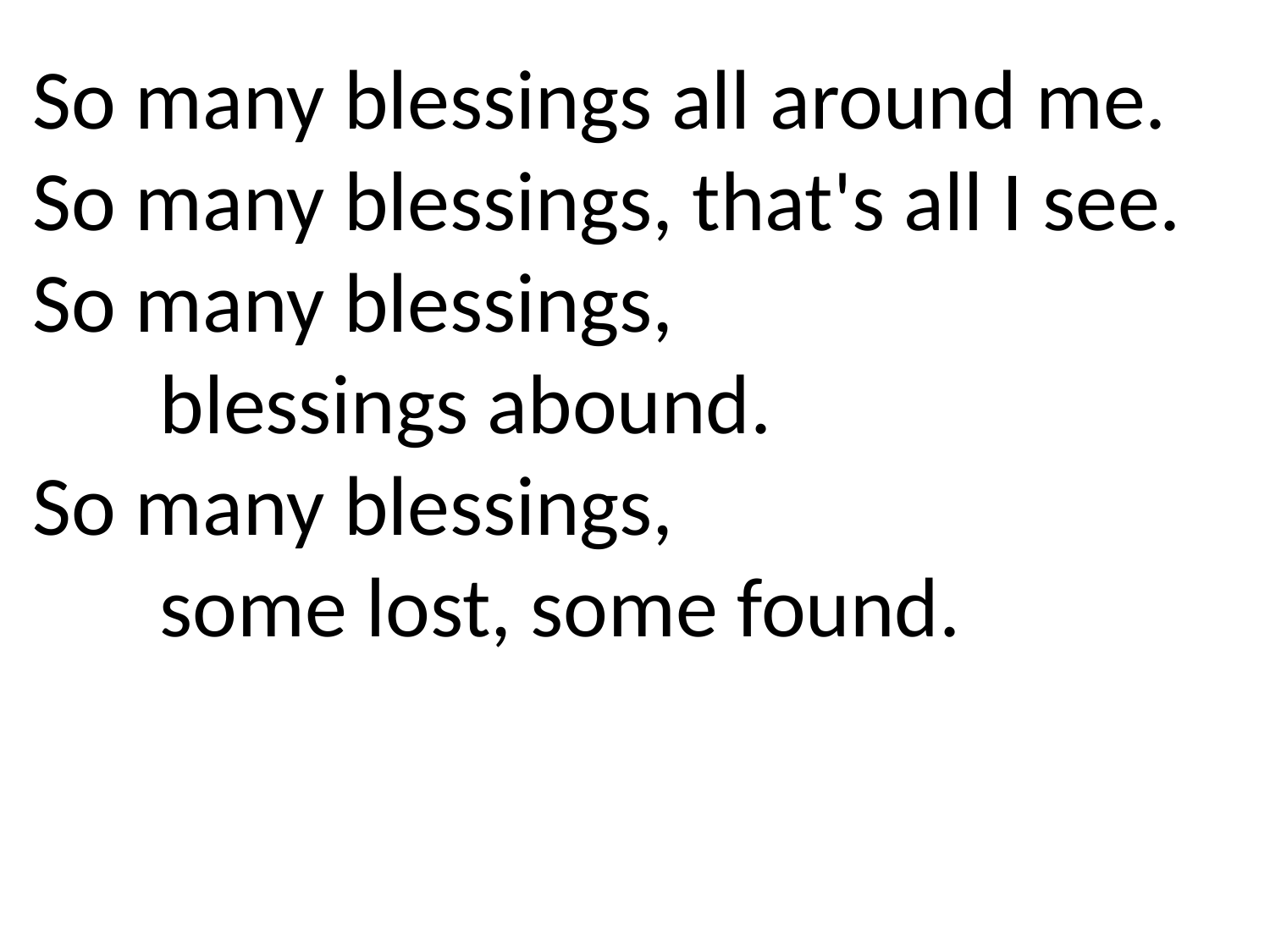

So many blessings all around me.
So many blessings, that's all I see.
So many blessings,
	blessings abound.
So many blessings,
	some lost, some found.